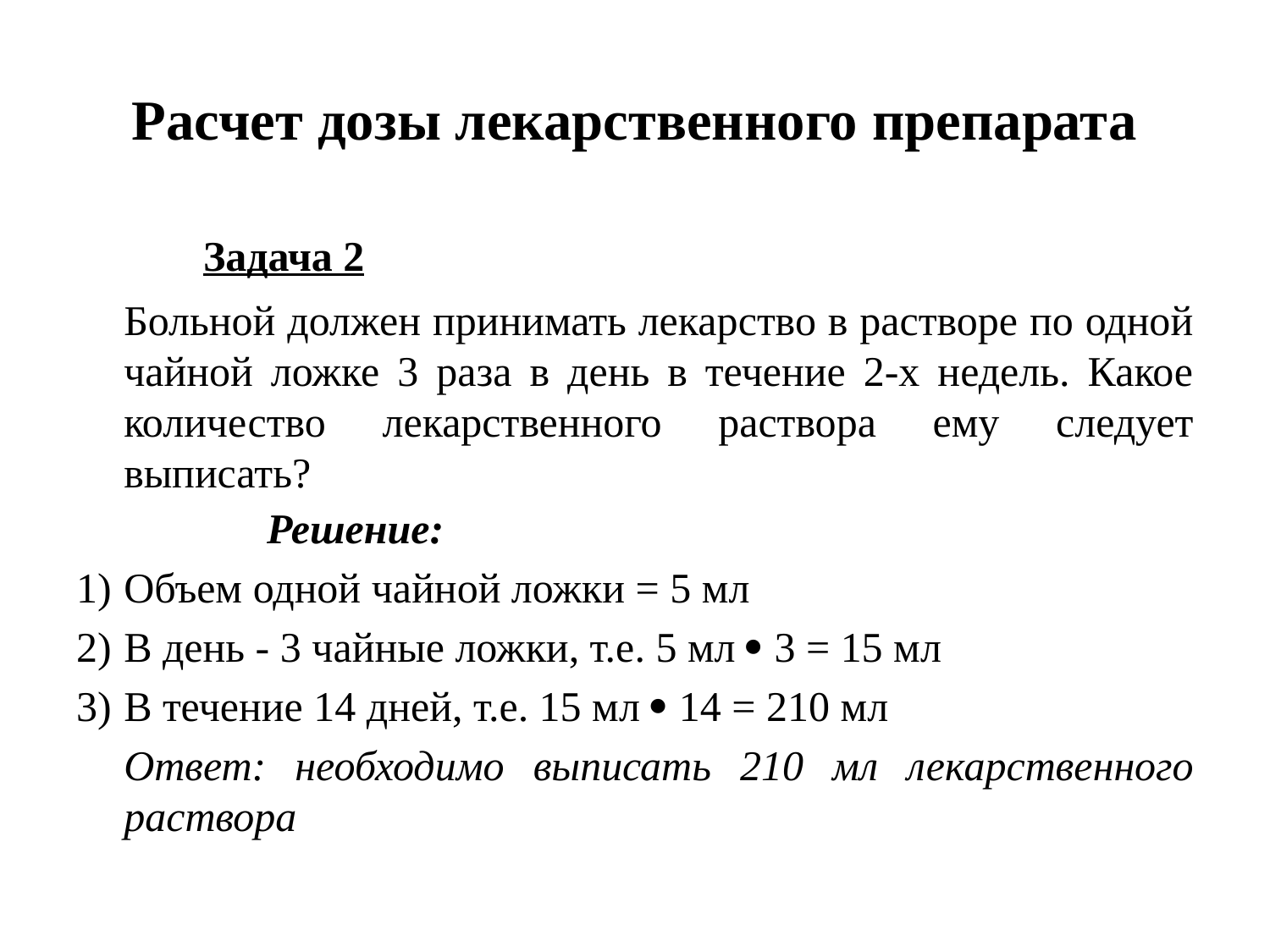

# Расчет дозы лекарственного препарата
Задача 2
Больной должен принимать лекарство в растворе по одной чайной ложке 3 раза в день в течение 2-х недель. Какое количество лекарственного раствора ему следует выписать?
Решение:
Объем одной чайной ложки = 5 мл
В день - 3 чайные ложки, т.е. 5 мл • 3 = 15 мл
В течение 14 дней, т.е. 15 мл • 14 = 210 мл
Ответ: необходимо выписать 210 мл лекарственного раствора